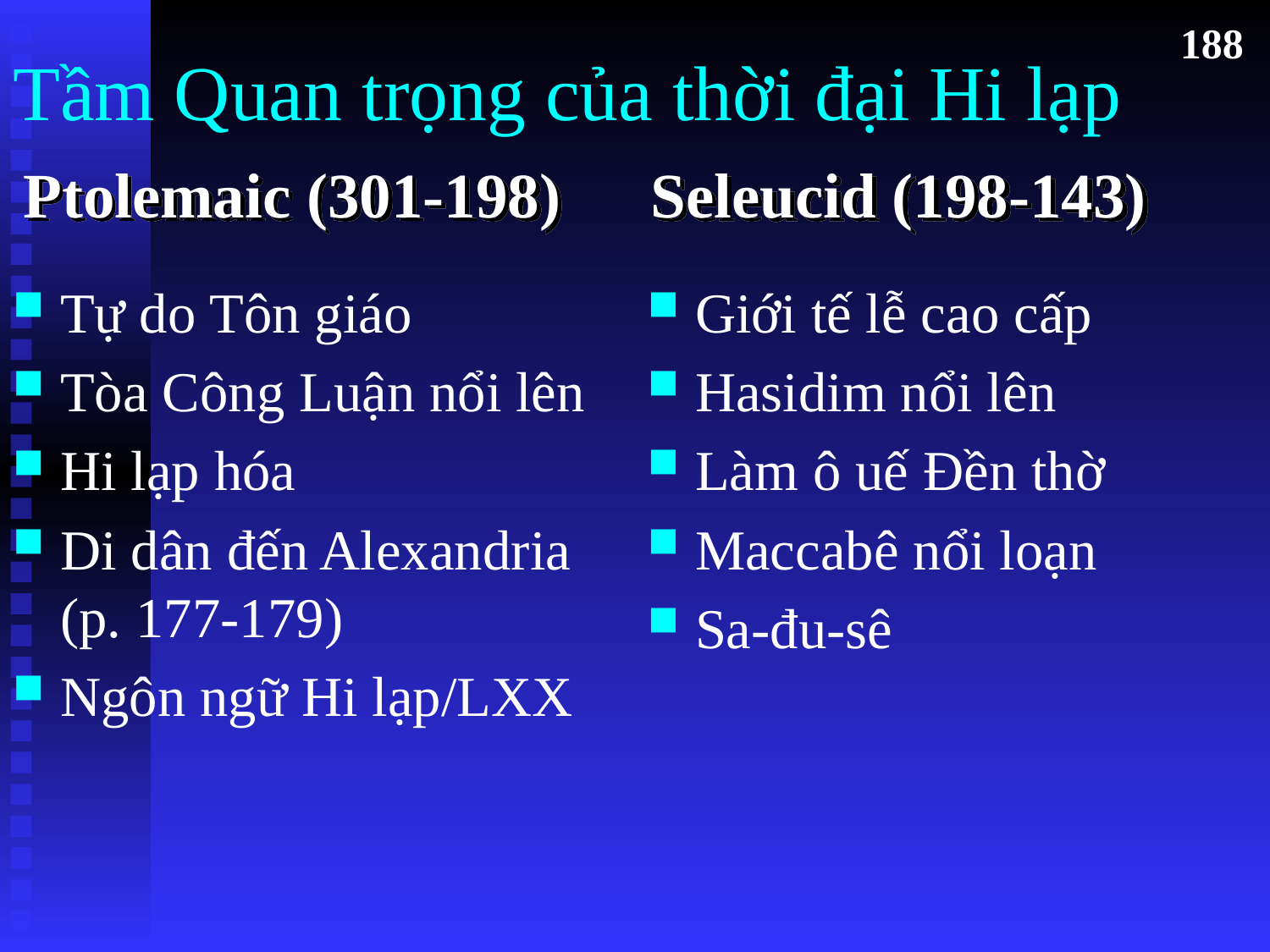

# Tầm Quan trọng của thời đại Hi lạp
188
Ptolemaic (301-198)
Seleucid (198-143)

Tự do Tôn giáo
Tòa Công Luận nổi lên
Hi lạp hóa
Di dân đến Alexandria (p. 177-179)
Ngôn ngữ Hi lạp/LXX
Giới tế lễ cao cấp
Hasidim nổi lên
Làm ô uế Đền thờ
Maccabê nổi loạn
Sa-đu-sê